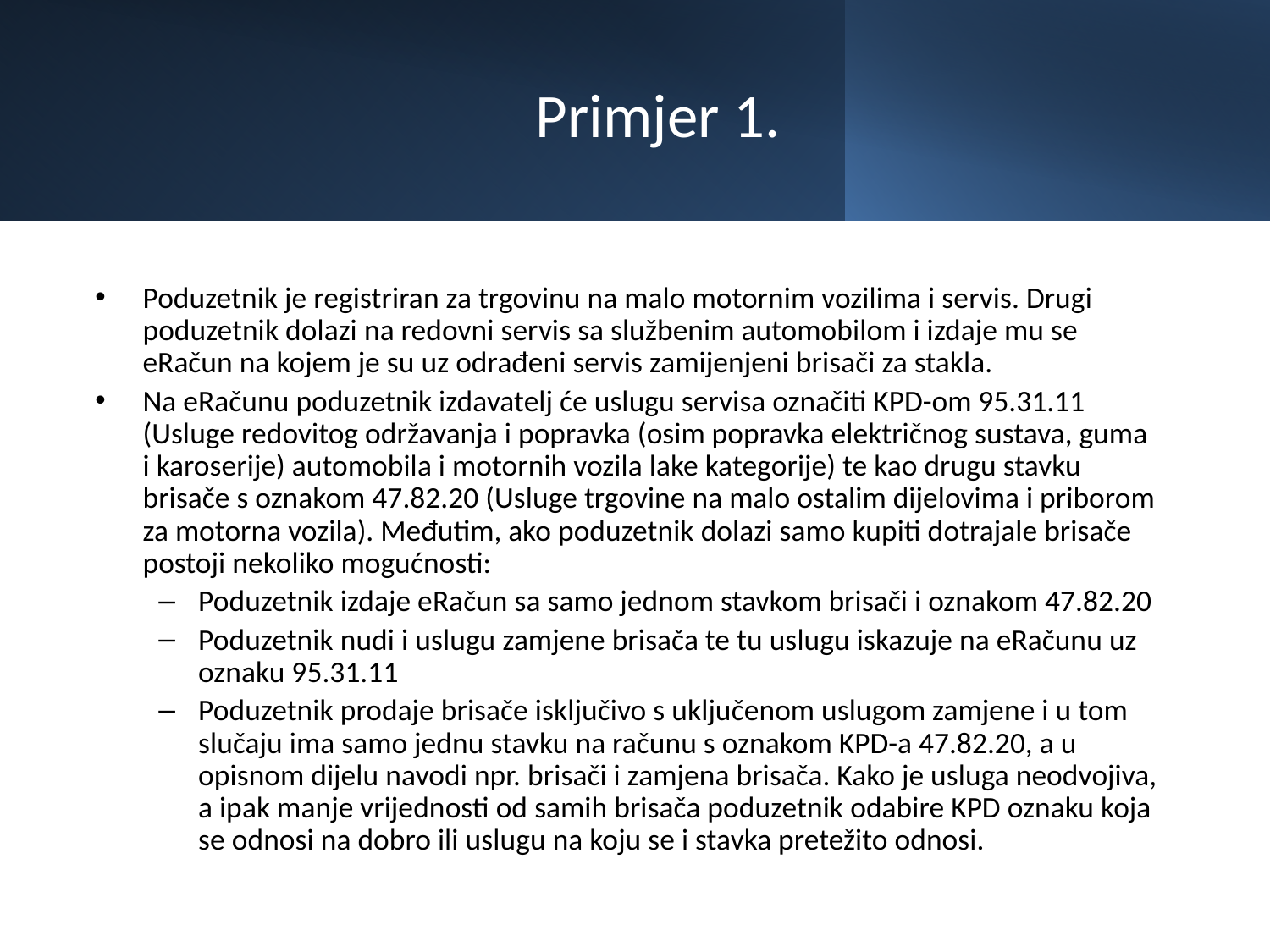

# Primjer 1.
Poduzetnik je registriran za trgovinu na malo motornim vozilima i servis. Drugi poduzetnik dolazi na redovni servis sa službenim automobilom i izdaje mu se eRačun na kojem je su uz odrađeni servis zamijenjeni brisači za stakla.
Na eRačunu poduzetnik izdavatelj će uslugu servisa označiti KPD-om 95.31.11 (Usluge redovitog održavanja i popravka (osim popravka električnog sustava, guma i karoserije) automobila i motornih vozila lake kategorije) te kao drugu stavku brisače s oznakom 47.82.20 (Usluge trgovine na malo ostalim dijelovima i priborom za motorna vozila). Međutim, ako poduzetnik dolazi samo kupiti dotrajale brisače postoji nekoliko mogućnosti:
Poduzetnik izdaje eRačun sa samo jednom stavkom brisači i oznakom 47.82.20
Poduzetnik nudi i uslugu zamjene brisača te tu uslugu iskazuje na eRačunu uz oznaku 95.31.11
Poduzetnik prodaje brisače isključivo s uključenom uslugom zamjene i u tom slučaju ima samo jednu stavku na računu s oznakom KPD-a 47.82.20, a u opisnom dijelu navodi npr. brisači i zamjena brisača. Kako je usluga neodvojiva, a ipak manje vrijednosti od samih brisača poduzetnik odabire KPD oznaku koja se odnosi na dobro ili uslugu na koju se i stavka pretežito odnosi.